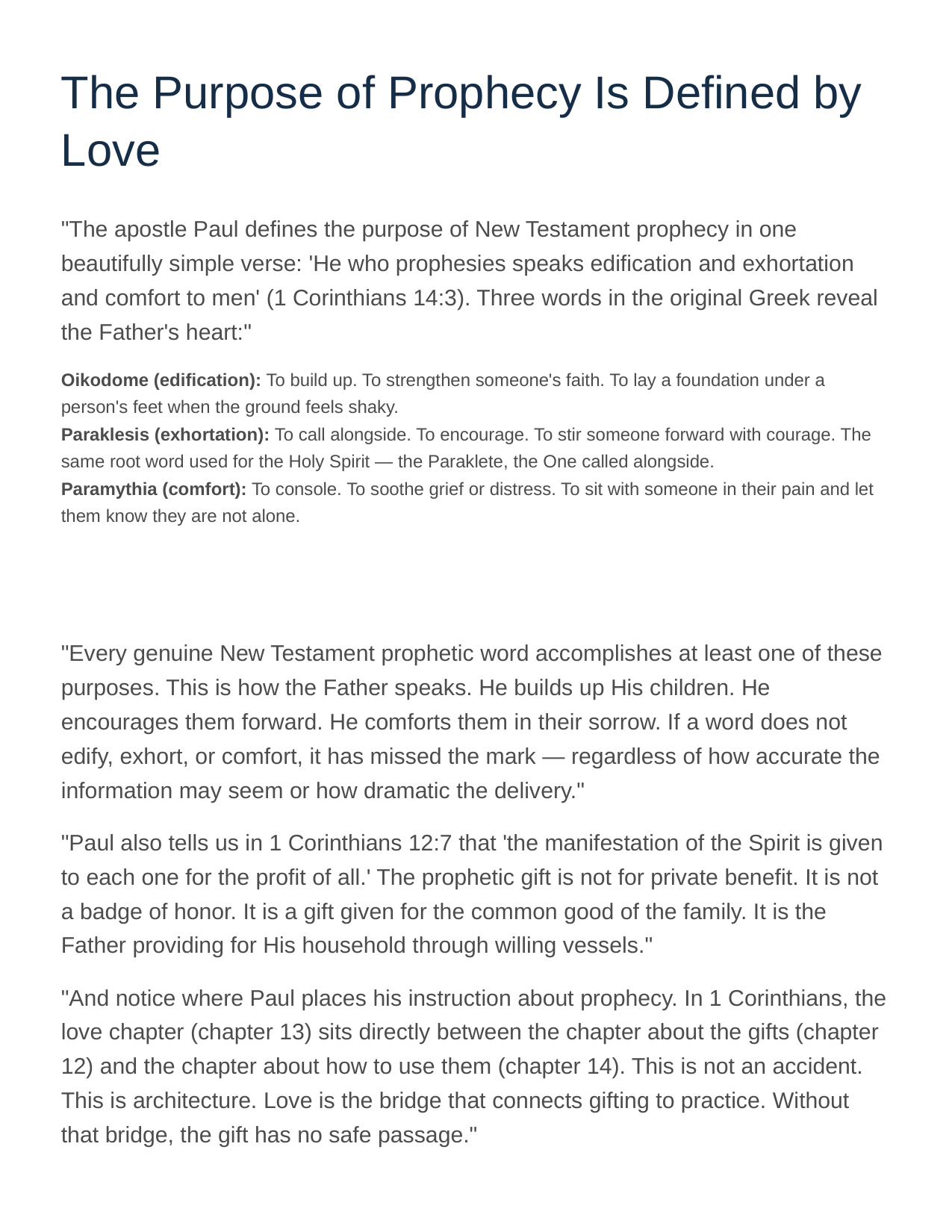

The Purpose of Prophecy Is Defined by Love
"The apostle Paul defines the purpose of New Testament prophecy in one beautifully simple verse: 'He who prophesies speaks edification and exhortation and comfort to men' (1 Corinthians 14:3). Three words in the original Greek reveal the Father's heart:"
Oikodome (edification): To build up. To strengthen someone's faith. To lay a foundation under a person's feet when the ground feels shaky.
Paraklesis (exhortation): To call alongside. To encourage. To stir someone forward with courage. The same root word used for the Holy Spirit — the Paraklete, the One called alongside.
Paramythia (comfort): To console. To soothe grief or distress. To sit with someone in their pain and let them know they are not alone.
"Every genuine New Testament prophetic word accomplishes at least one of these purposes. This is how the Father speaks. He builds up His children. He encourages them forward. He comforts them in their sorrow. If a word does not edify, exhort, or comfort, it has missed the mark — regardless of how accurate the information may seem or how dramatic the delivery."
"Paul also tells us in 1 Corinthians 12:7 that 'the manifestation of the Spirit is given to each one for the profit of all.' The prophetic gift is not for private benefit. It is not a badge of honor. It is a gift given for the common good of the family. It is the Father providing for His household through willing vessels."
"And notice where Paul places his instruction about prophecy. In 1 Corinthians, the love chapter (chapter 13) sits directly between the chapter about the gifts (chapter 12) and the chapter about how to use them (chapter 14). This is not an accident. This is architecture. Love is the bridge that connects gifting to practice. Without that bridge, the gift has no safe passage."